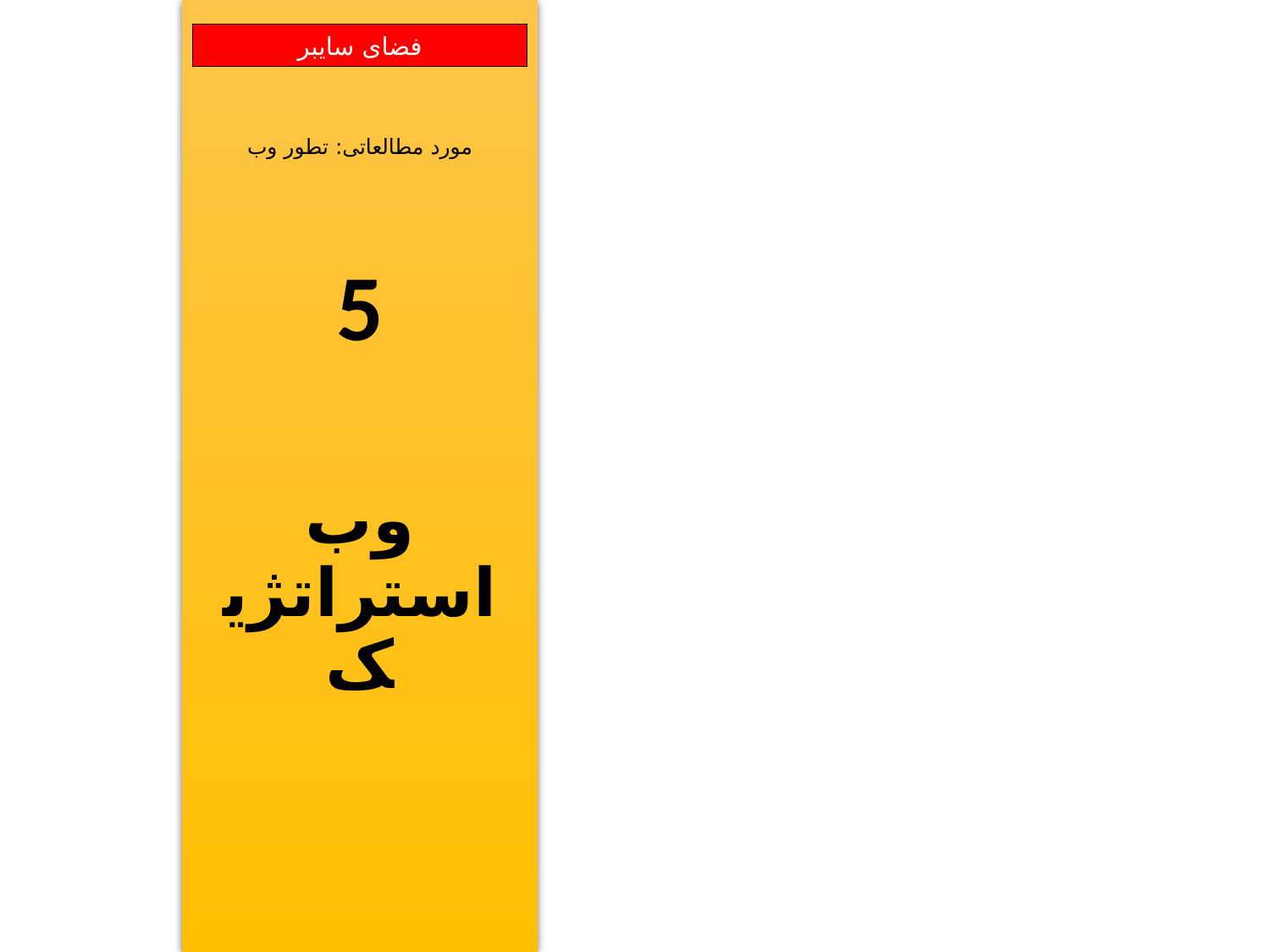

مورد مطالعاتی: تطور وب
5
وب استراتژیک